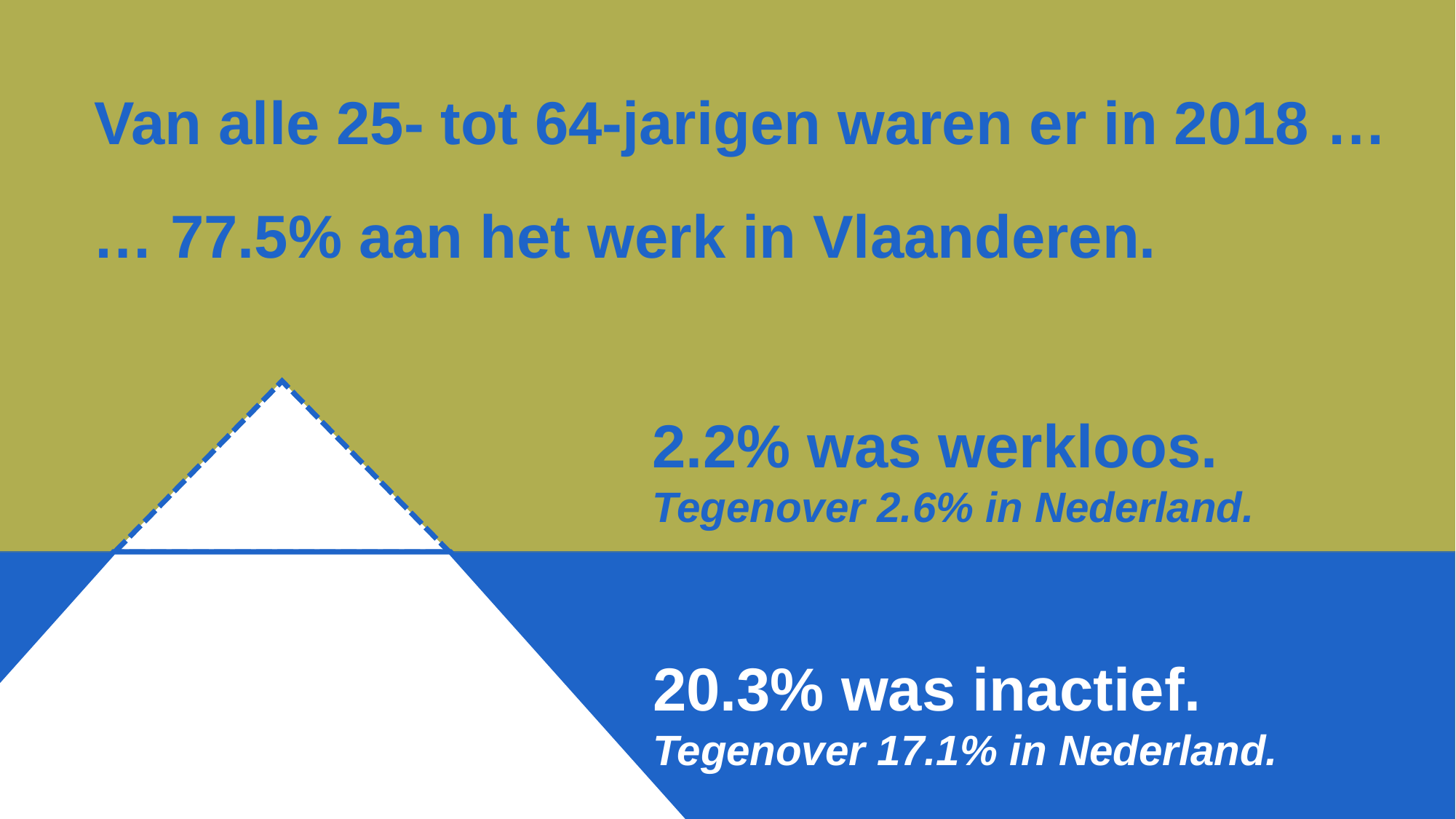

Van alle 25- tot 64-jarigen waren er in 2018 …
… 77.5% aan het werk in Vlaanderen.

2.2% was werkloos.
Tegenover 2.6% in Nederland.

20.3% was inactief.
Tegenover 17.1% in Nederland.